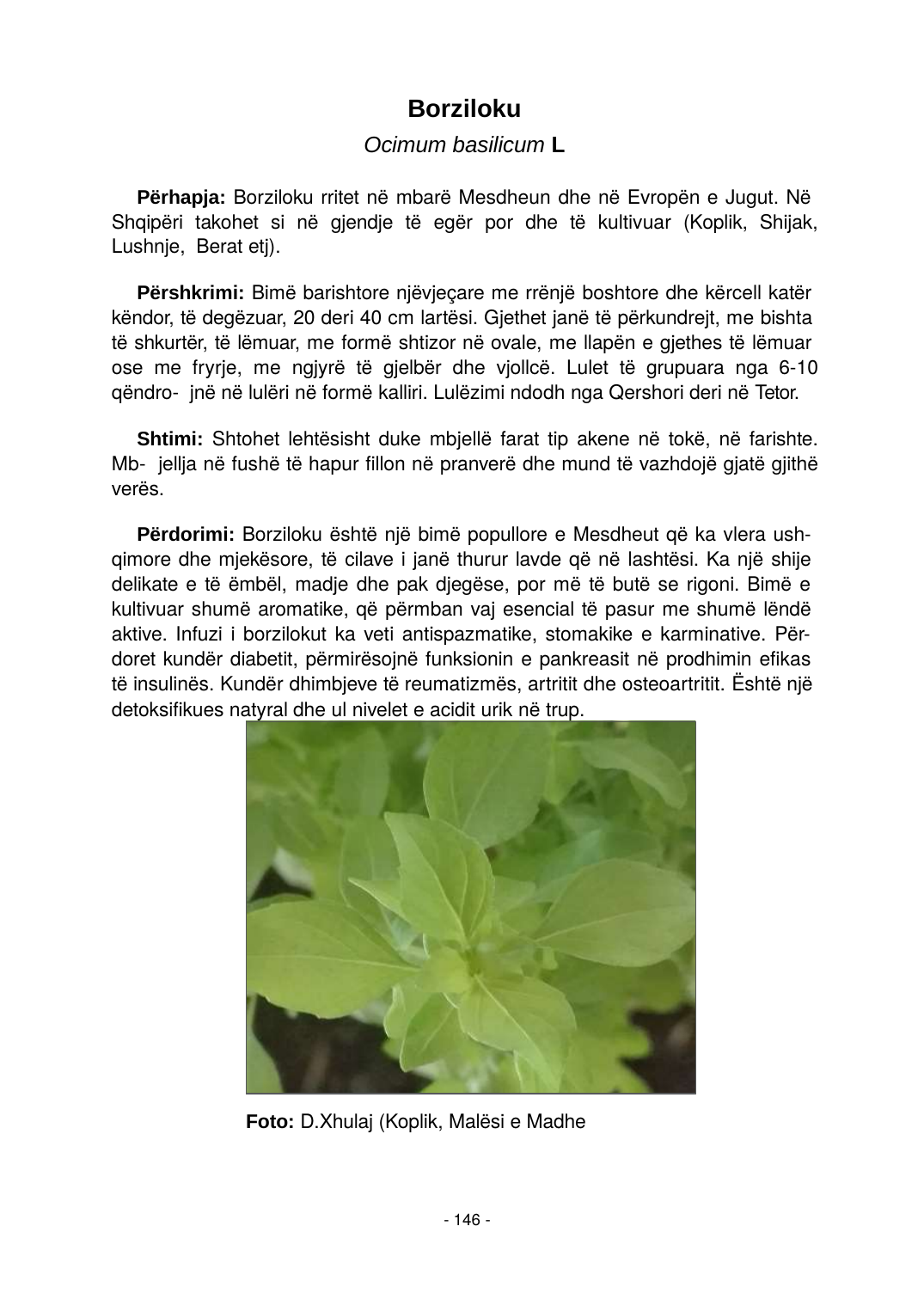

Borziloku
Ocimum basilicum L

Përhapja: Borziloku rritet në mbarë Mesdheun dhe në Evropën e Jugut. Në  Shqipëri takohet si në gjendje të egër por dhe të kultivuar (Koplik, Shijak, Lushnje,  Berat etj).

Përshkrimi: Bimë barishtore njëvjeçare me rrënjë boshtore dhe kërcell katër  këndor, të degëzuar, 20 deri 40 cm lartësi. Gjethet janë të përkundrejt, me bishta  të shkurtër, të lëmuar, me formë shtizor në ovale, me llapën e gjethes të lëmuar  ose me fryrje, me ngjyrë të gjelbër dhe vjollcë. Lulet të grupuara nga 6-10 qëndro-  jnë në lulëri në formë kalliri. Lulëzimi ndodh nga Qershori deri në Tetor.

Shtimi: Shtohet lehtësisht duke mbjellë farat tip akene në tokë, në farishte. Mb-  jellja në fushë të hapur ﬁllon në pranverë dhe mund të vazhdojë gjatë gjithë verës.

Përdorimi: Borziloku është një bimë popullore e Mesdheut që ka vlera ush-  qimore dhe mjekësore, të cilave i janë thurur lavde që në lashtësi. Ka një shije  delikate e të ëmbël, madje dhe pak djegëse, por më të butë se rigoni. Bimë e  kultivuar shumë aromatike, që përmban vaj esencial të pasur me shumë lëndë  aktive. Infuzi i borzilokut ka veti antispazmatike, stomakike e karminative. Për-  doret kundër diabetit, përmirësojnë funksionin e pankreasit në prodhimin eﬁkas  të insulinës. Kundër dhimbjeve të reumatizmës, artritit dhe osteoartritit. Është një  detoksiﬁkues natyral dhe ul nivelet e acidit urik në trup.

Foto: D.Xhulaj (Koplik, Malësi e Madhe
- 146 -